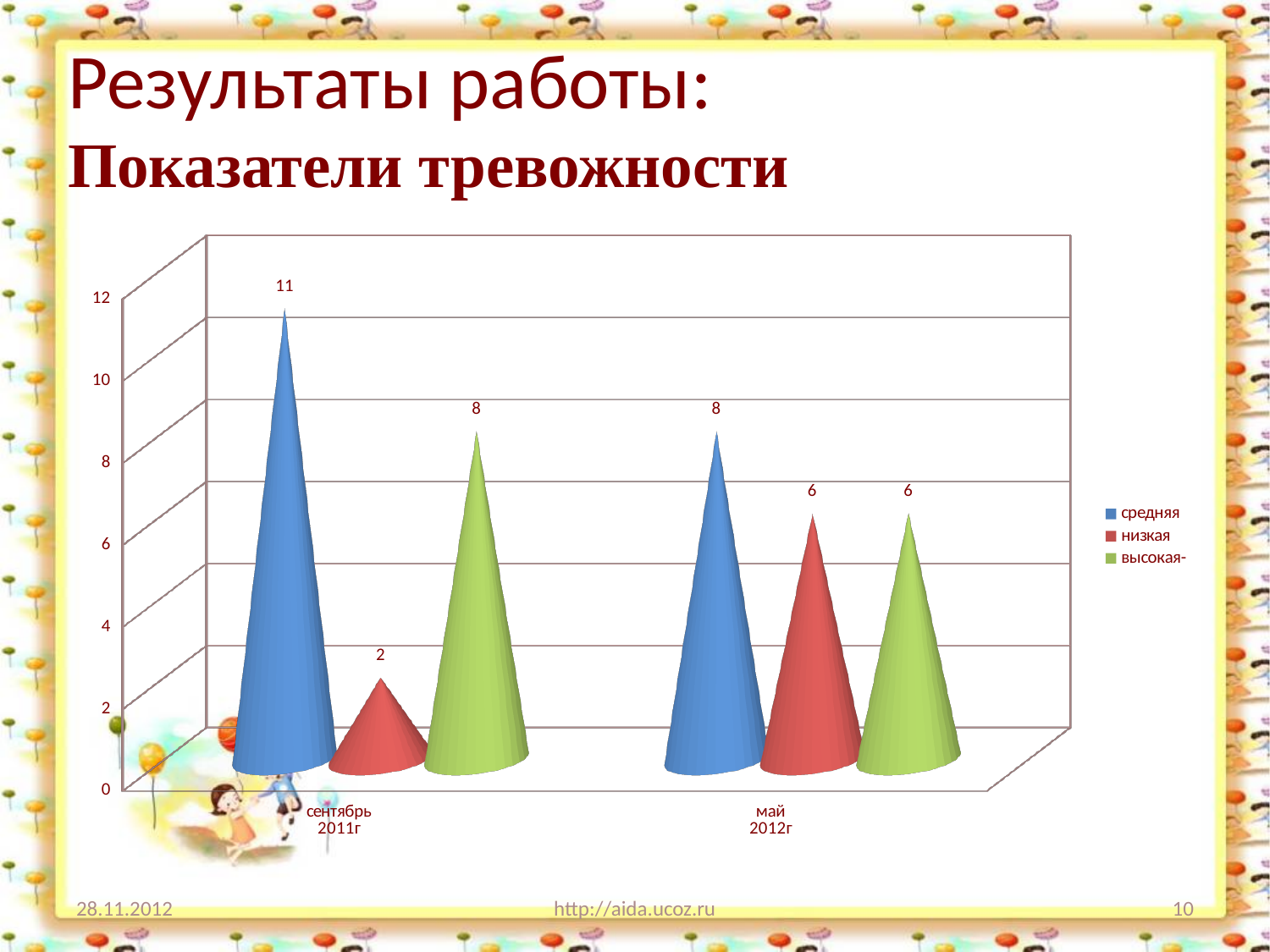

# Результаты работы: Показатели тревожности

[unsupported chart]

28.11.2012
http://aida.ucoz.ru
10